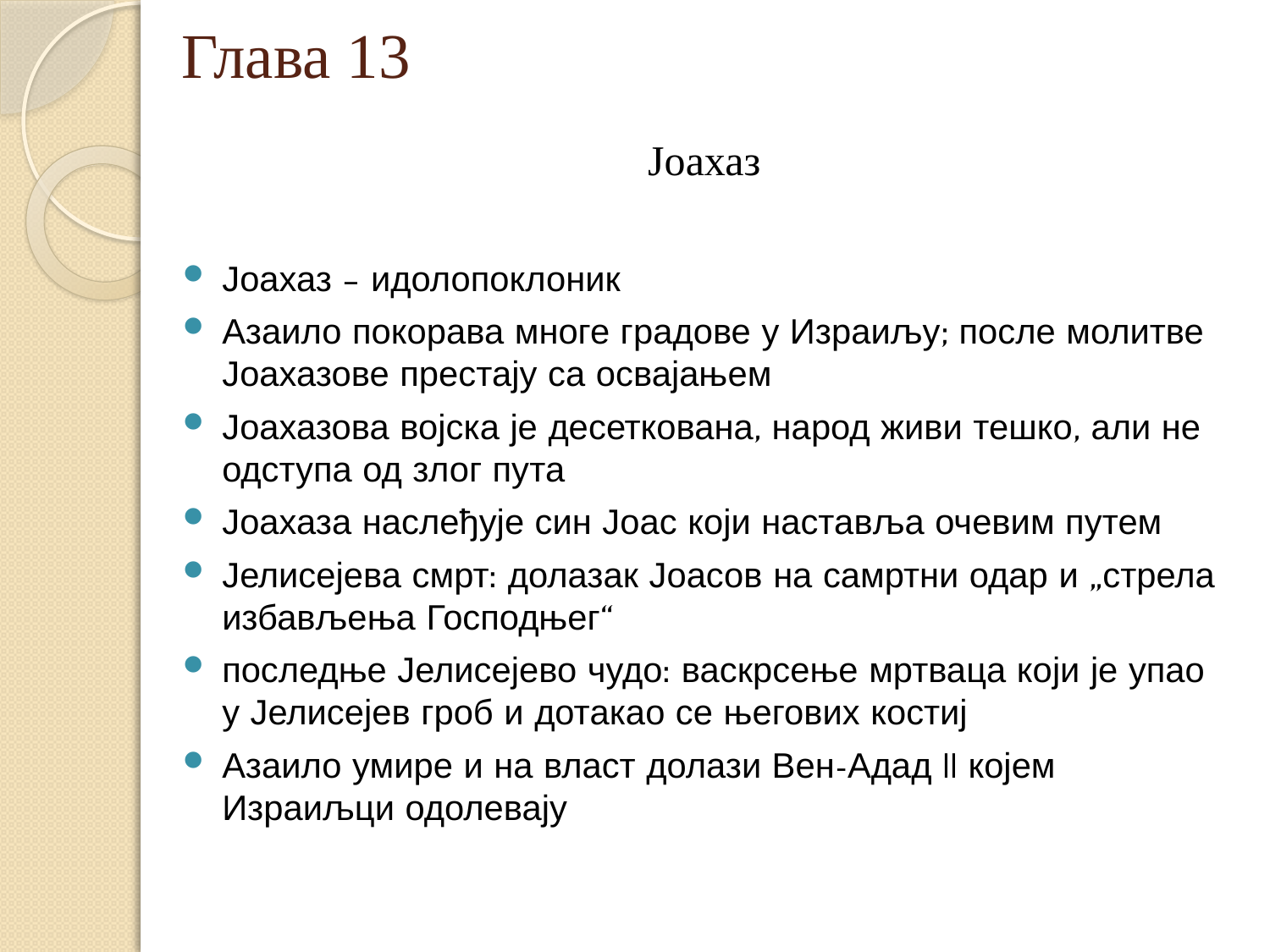

# Глава 13
Јоахаз

Јоахаз – идолопоклоник
Азаило покорава многе градове у Израиљу; после молитве Јоахазове престају са освајањем
Јоахазова војска је десеткована, народ живи тешко, али не одступа од злог пута
Јоахаза наслеђује син Јоас који наставља очевим путем
Јелисејева смрт: долазак Јоасов на самртни одар и „стрела избављења Господњег“
последње Јелисејево чудо: васкрсење мртваца који је упао у Јелисејев гроб и дотакао се његових костиј
Азаило умире и на власт долази Вен-Адад II којем Израиљци одолевају